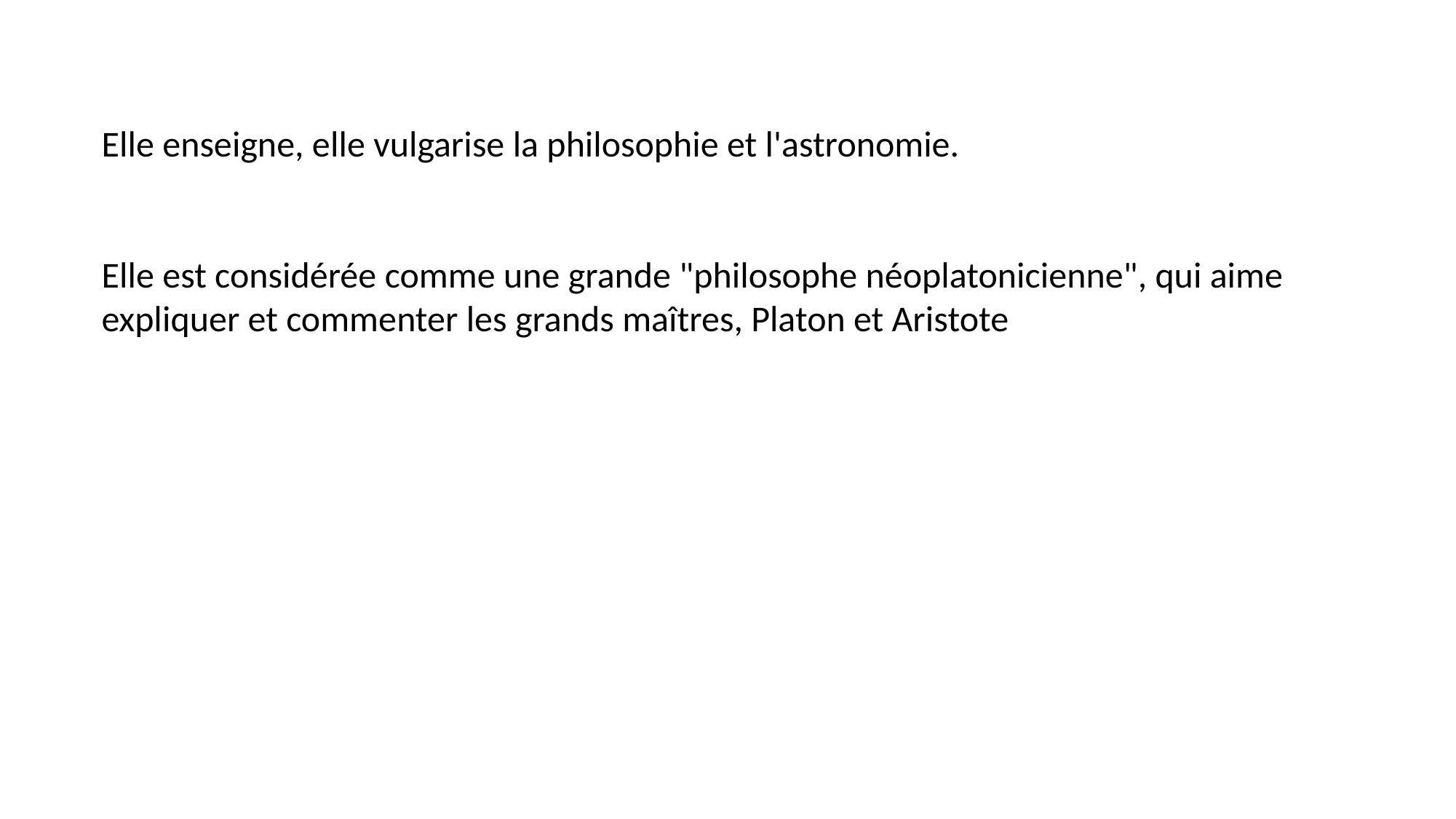

Elle enseigne, elle vulgarise la philosophie et l'astronomie.

Elle est considérée comme une grande "philosophe néoplatonicienne", qui aime expliquer et commenter les grands maîtres, Platon et Aristote